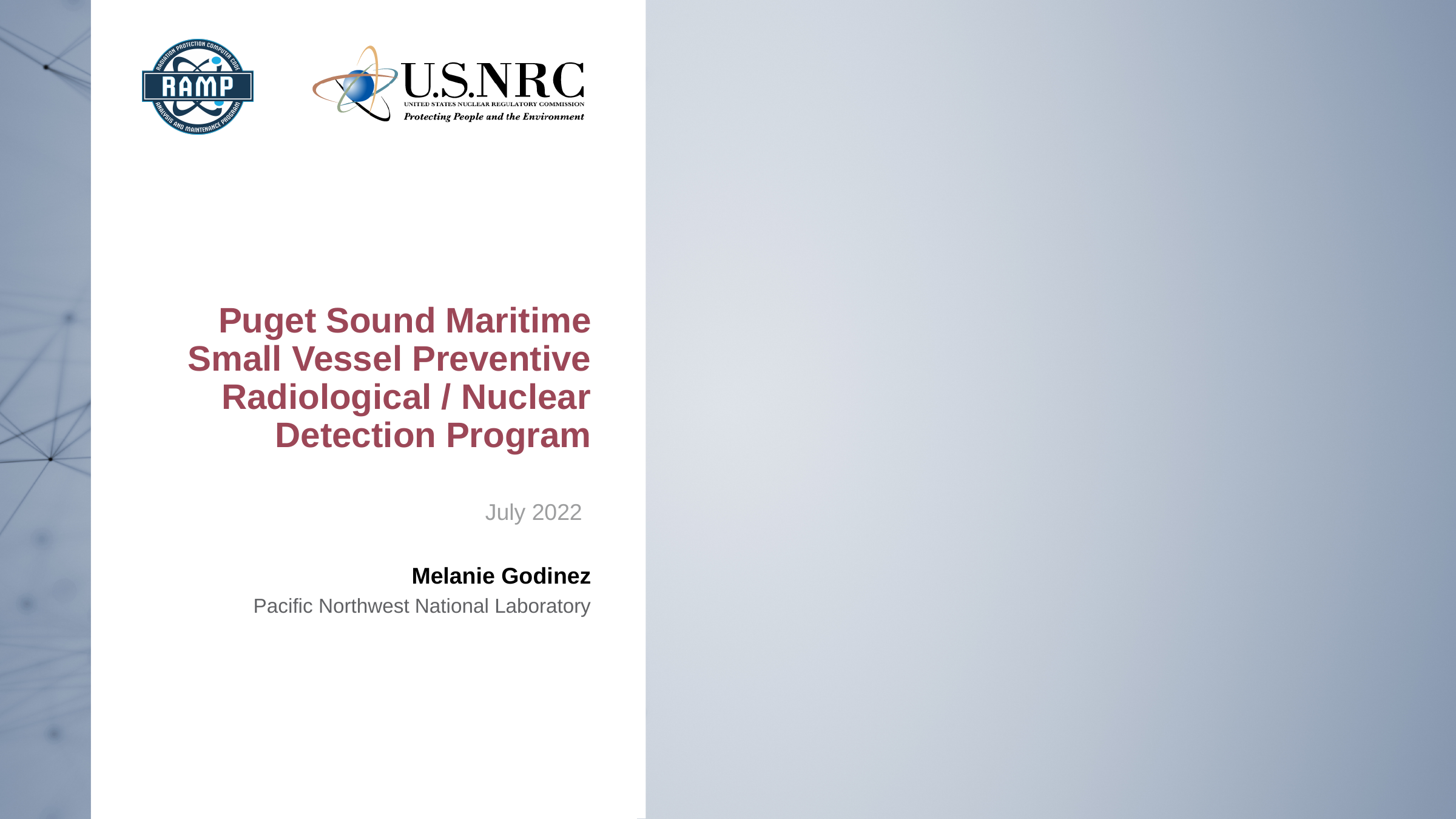

# Puget Sound Maritime Small Vessel Preventive Radiological / Nuclear Detection Program
July 2022
Melanie Godinez
Pacific Northwest National Laboratory